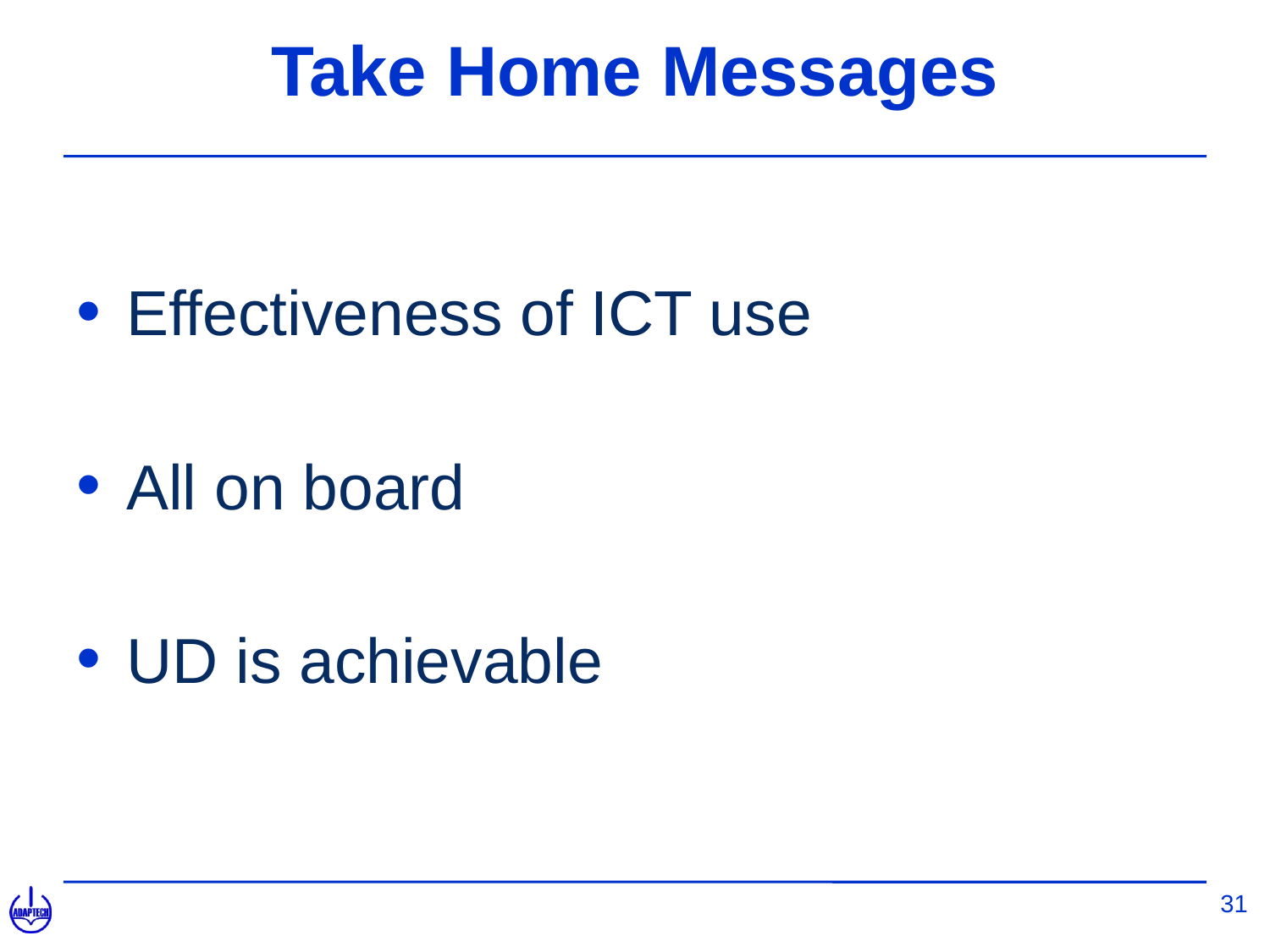

# Take Home Messages
Effectiveness of ICT use

All on board

UD is achievable

31